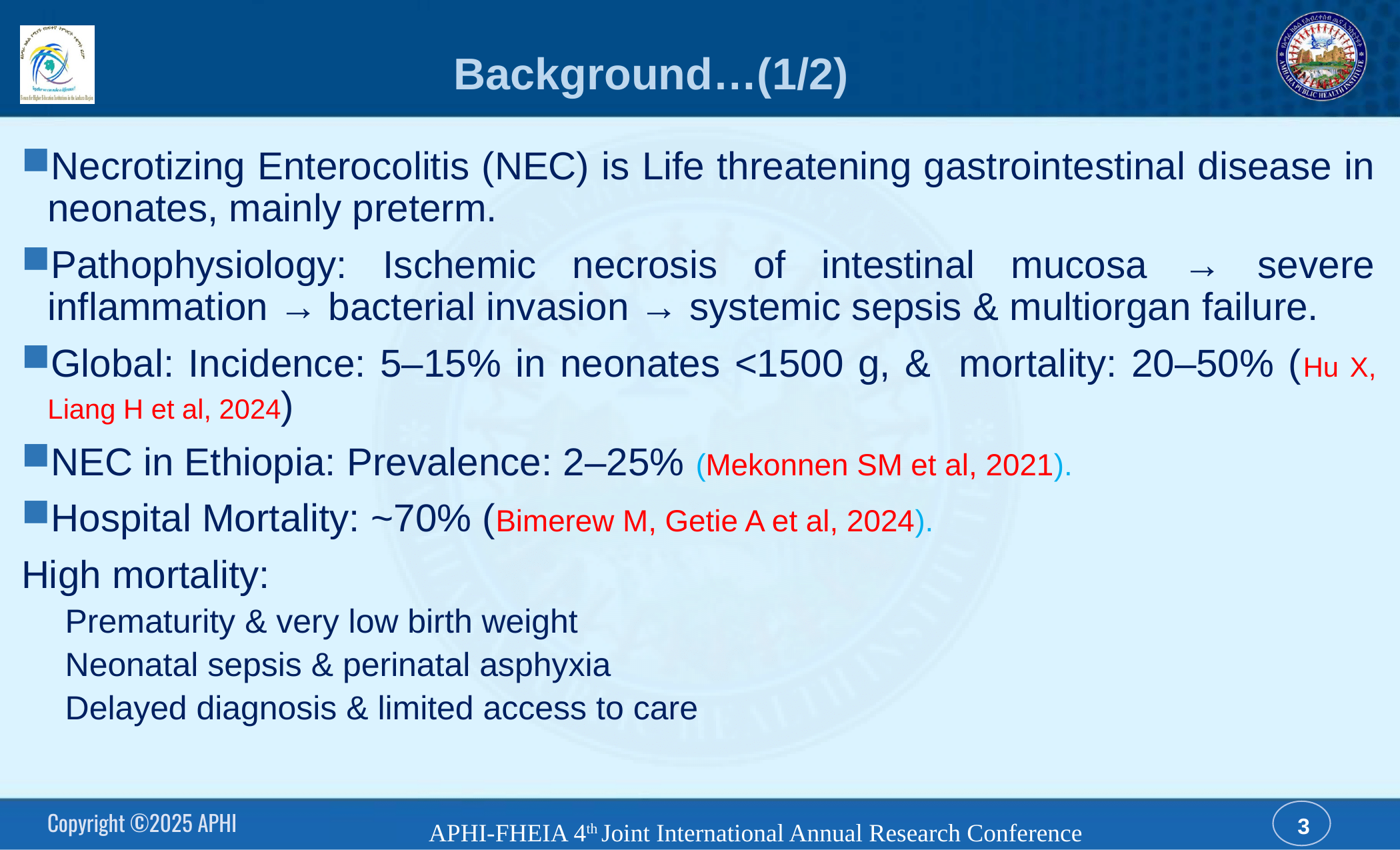

# Background…(1/2)
Necrotizing Enterocolitis (NEC) is Life threatening gastrointestinal disease in neonates, mainly preterm.
Pathophysiology: Ischemic necrosis of intestinal mucosa → severe inflammation → bacterial invasion → systemic sepsis & multiorgan failure.
Global: Incidence: 5–15% in neonates <1500 g, &  mortality: 20–50% (Hu X, Liang H et al, 2024)
NEC in Ethiopia: Prevalence: 2–25% (Mekonnen SM et al, 2021).
Hospital Mortality: ~70% (Bimerew M, Getie A et al, 2024).
High mortality:
Prematurity & very low birth weight
Neonatal sepsis & perinatal asphyxia
Delayed diagnosis & limited access to care
APHI-FHEIA 4th Joint International Annual Research Conference
3